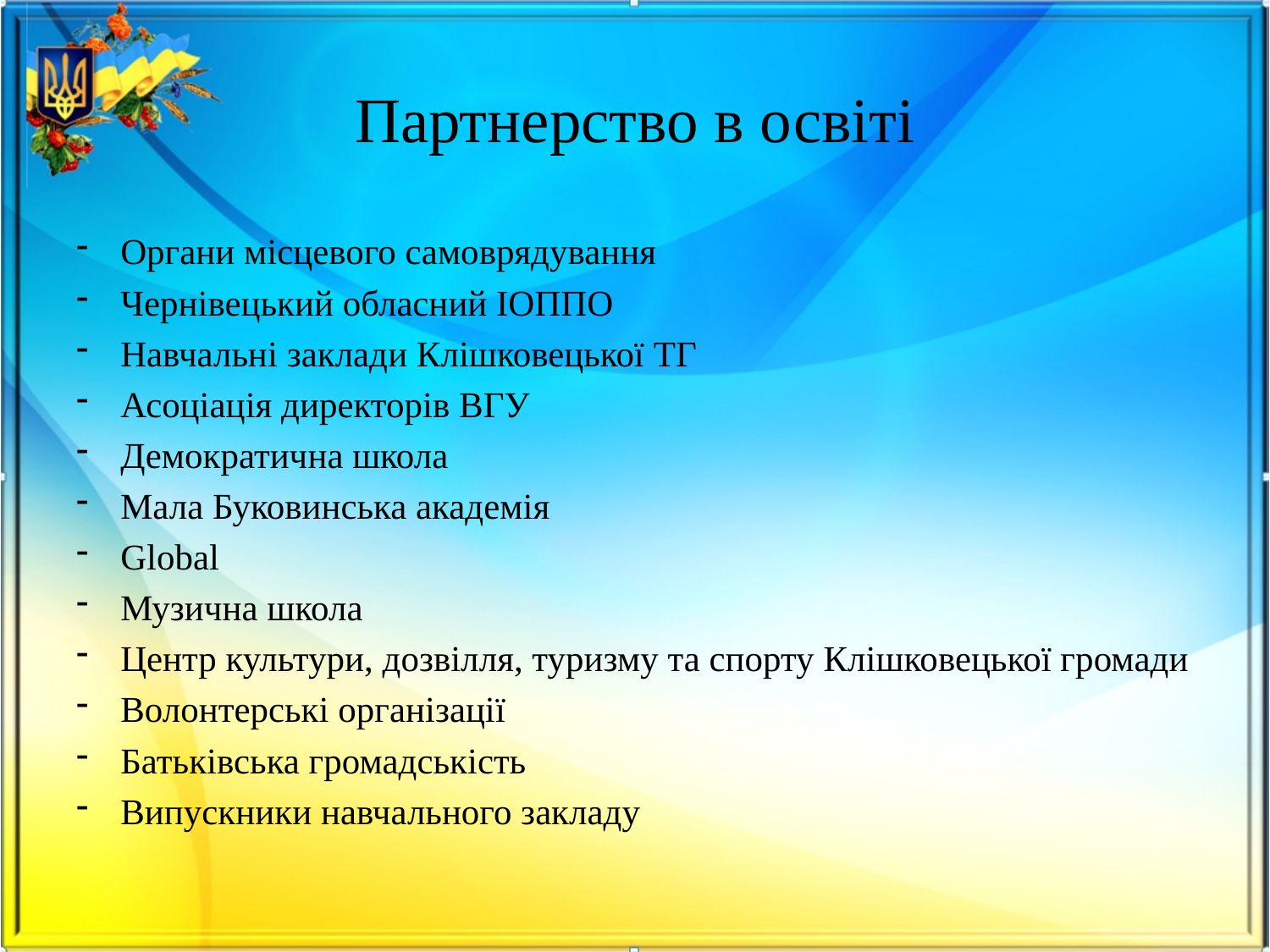

# Партнерство в освіті
Органи місцевого самоврядування
Чернівецький обласний ІОППО
Навчальні заклади Клішковецької ТГ
Асоціація директорів ВГУ
Демократична школа
Мала Буковинська академія
Global
Музична школа
Центр культури, дозвілля, туризму та спорту Клішковецької громади
Волонтерські організації
Батьківська громадськість
Випускники навчального закладу